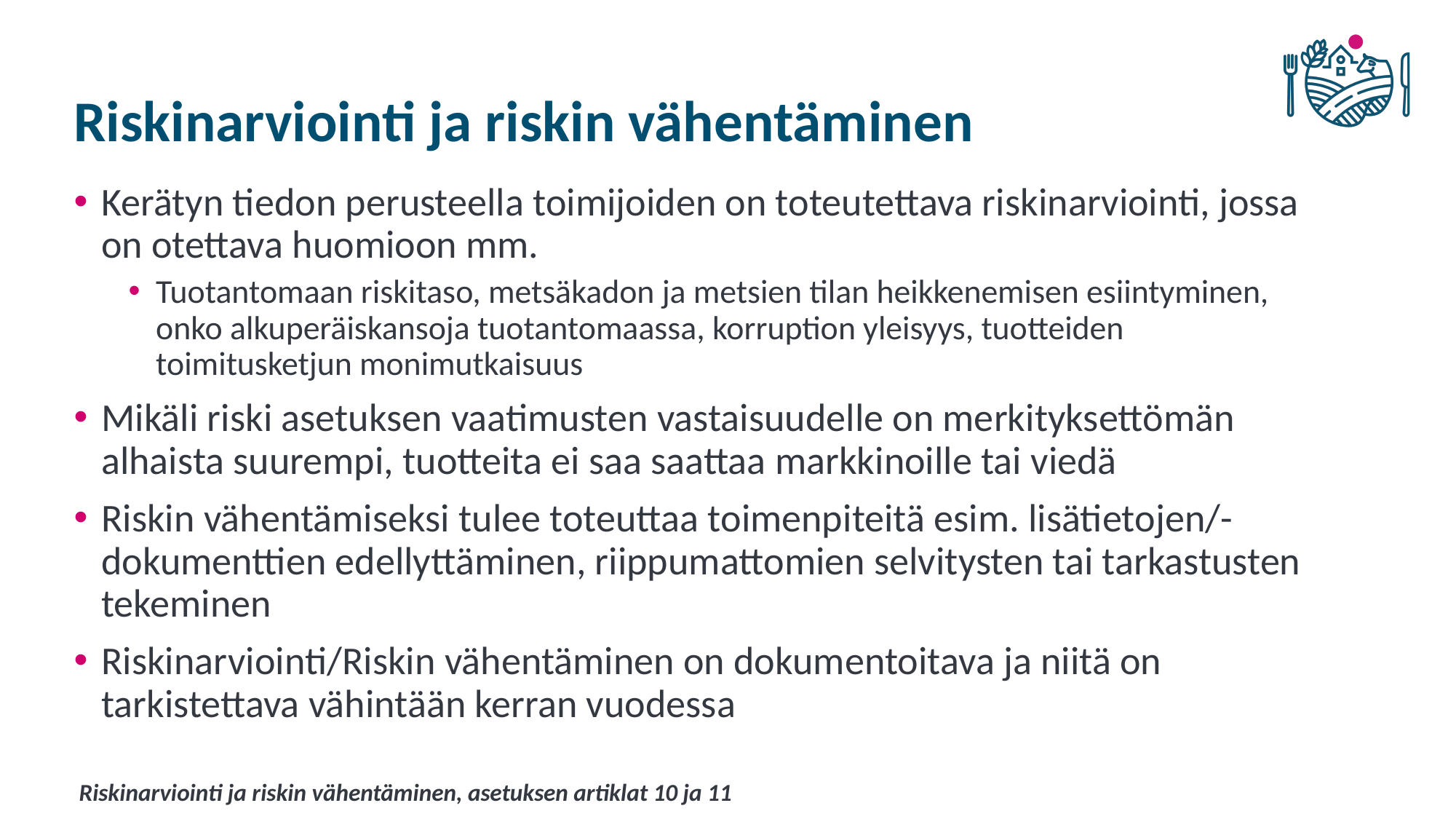

# Riskinarviointi ja riskin vähentäminen
Kerätyn tiedon perusteella toimijoiden on toteutettava riskinarviointi, jossa on otettava huomioon mm.
Tuotantomaan riskitaso, metsäkadon ja metsien tilan heikkenemisen esiintyminen, onko alkuperäiskansoja tuotantomaassa, korruption yleisyys, tuotteiden toimitusketjun monimutkaisuus
Mikäli riski asetuksen vaatimusten vastaisuudelle on merkityksettömän alhaista suurempi, tuotteita ei saa saattaa markkinoille tai viedä
Riskin vähentämiseksi tulee toteuttaa toimenpiteitä esim. lisätietojen/-dokumenttien edellyttäminen, riippumattomien selvitysten tai tarkastusten tekeminen
Riskinarviointi/Riskin vähentäminen on dokumentoitava ja niitä on tarkistettava vähintään kerran vuodessa

Riskinarviointi ja riskin vähentäminen, asetuksen artiklat 10 ja 11